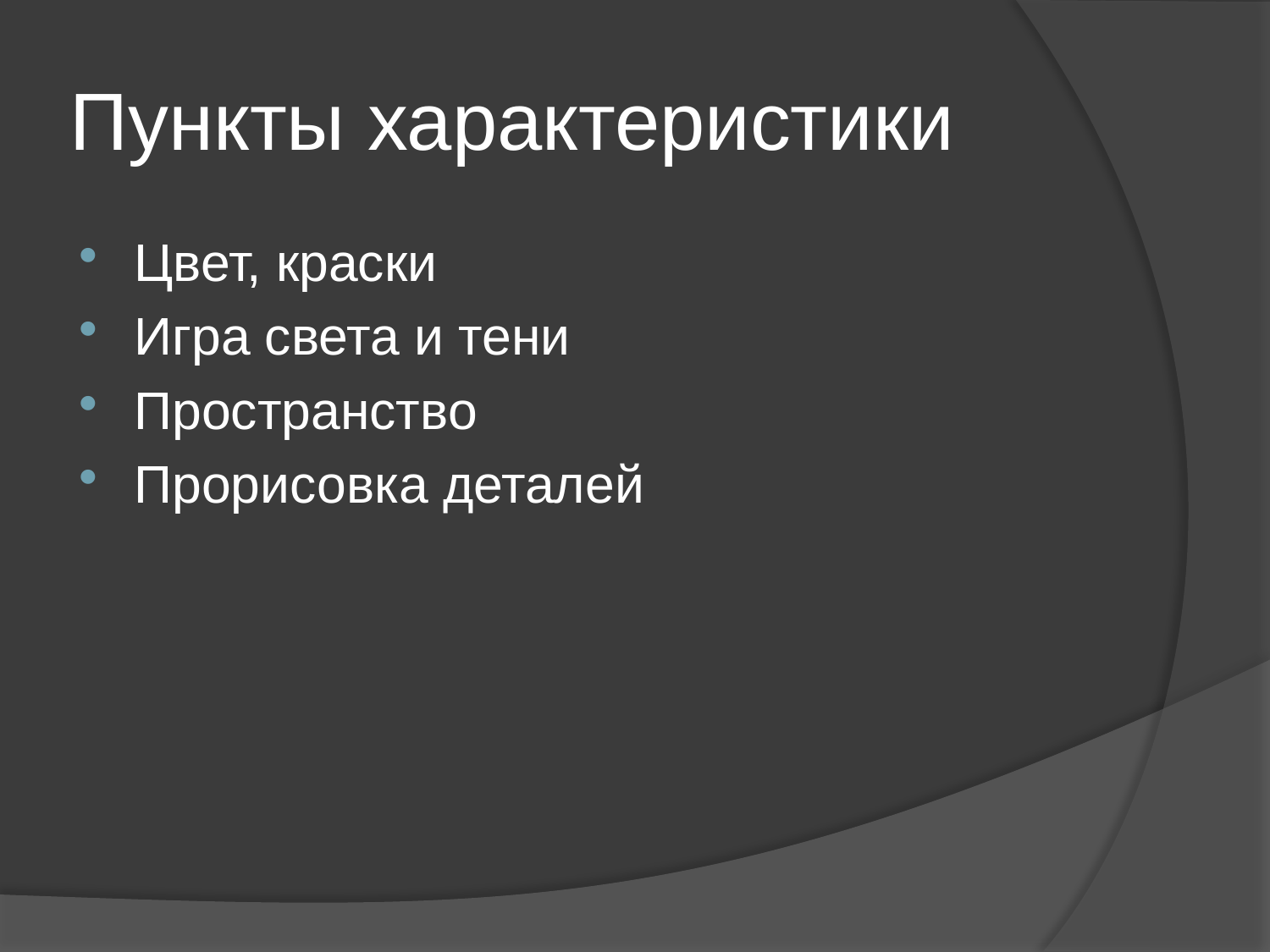

# Пункты характеристики
Цвет, краски
Игра света и тени
Пространство
Прорисовка деталей